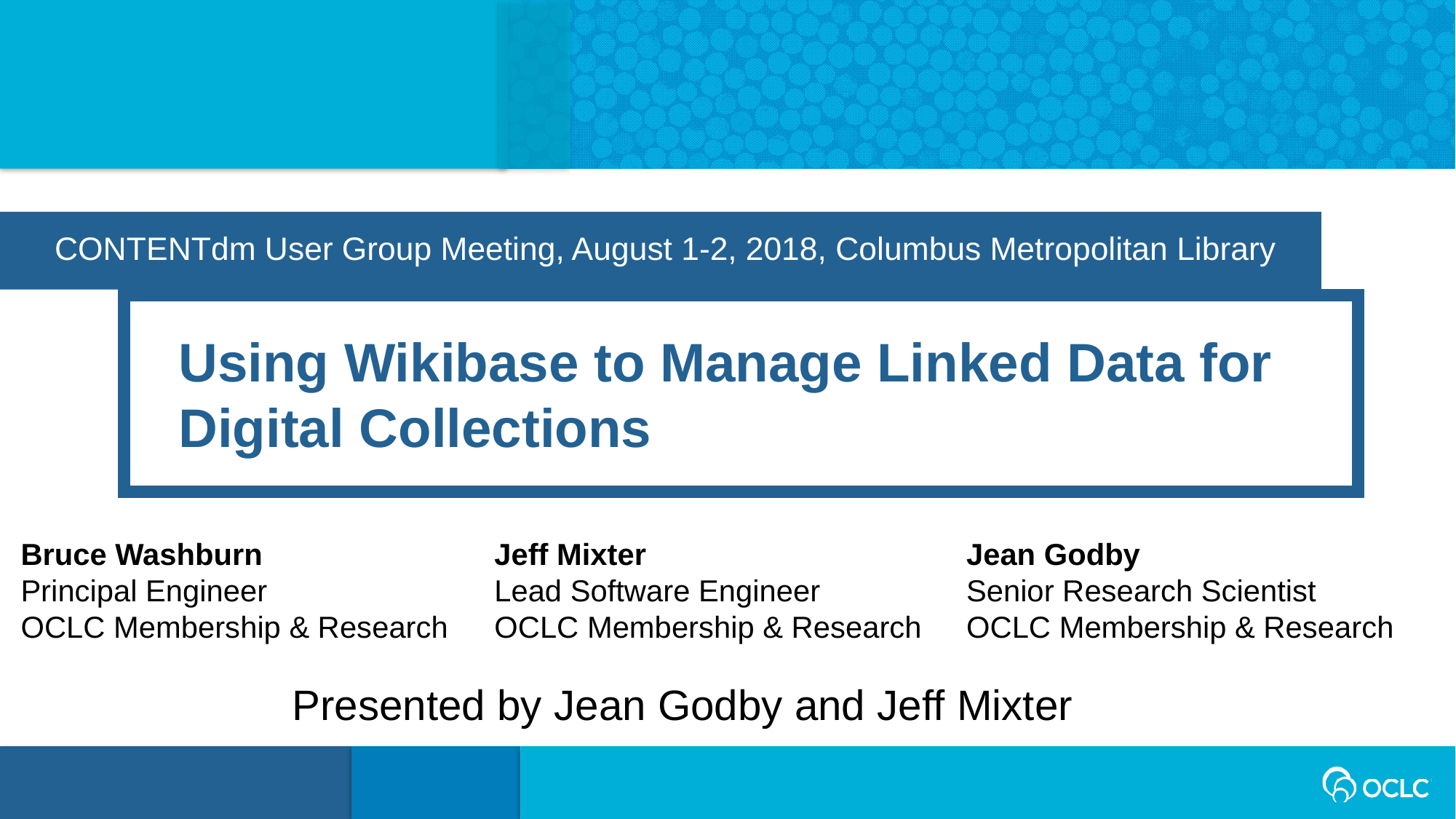

CONTENTdm User Group Meeting, August 1-2, 2018, Columbus Metropolitan Library
Using Wikibase to Manage Linked Data for Digital Collections
Jean Godby
Senior Research Scientist 
OCLC Membership & Research
Bruce Washburn
Principal Engineer
OCLC Membership & Research
Jeff Mixter
Lead Software Engineer
OCLC Membership & Research
Presented by Jean Godby and Jeff Mixter